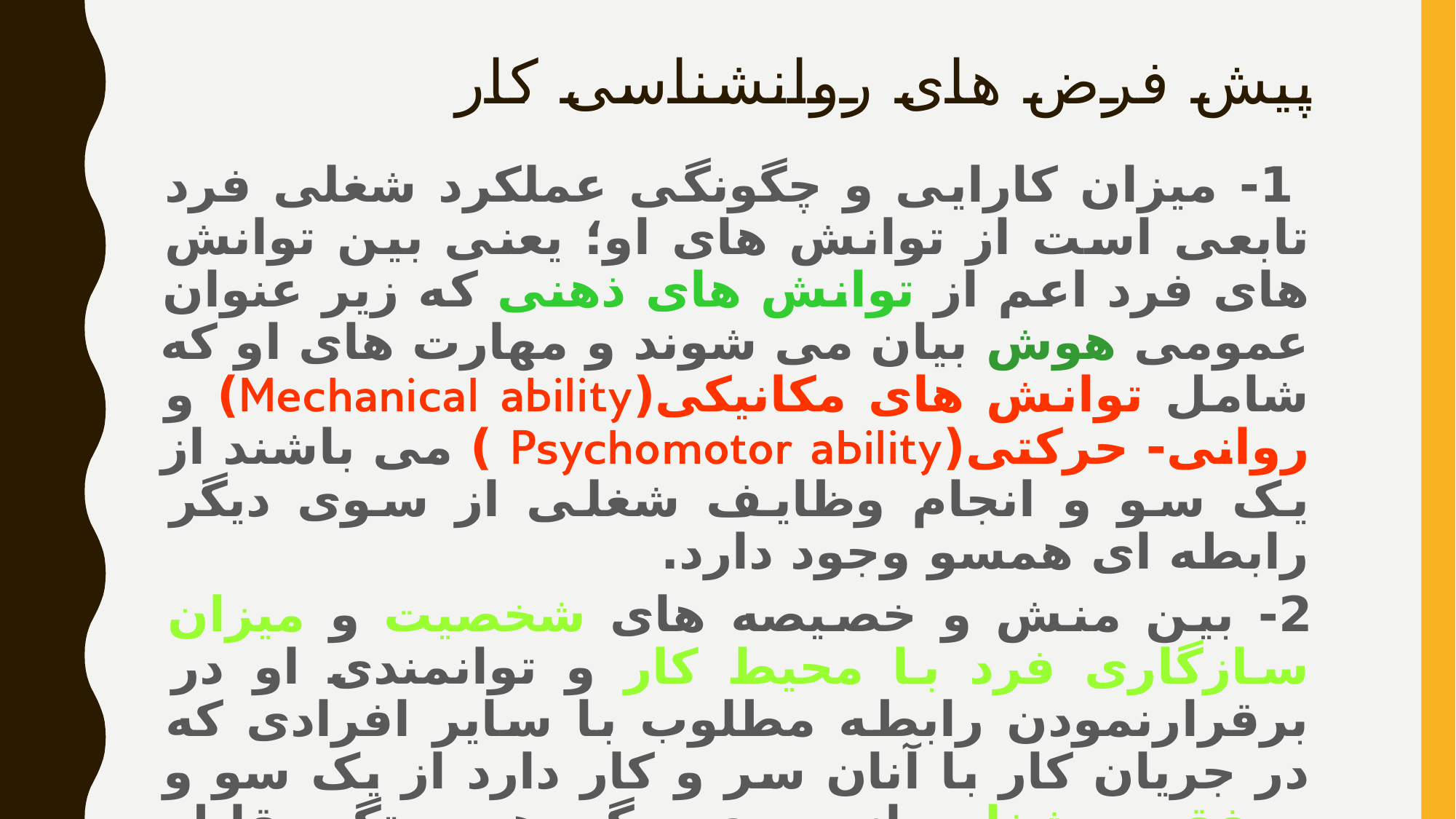

# پیش فرض های روانشناسی کار
  1- میزان کارایی و چگونگی عملکرد شغلی فرد تابعی است از توانش های او؛ یعنی بین توانش های فرد اعم از توانش های ذهنی که زیر عنوان عمومی هوش بیان می شوند و مهارت های او که شامل توانش های مکانیکی(Mechanical ability) و روانی- حرکتی(Psychomotor ability ) می باشند از یک سو و انجام وظایف شغلی از سوی دیگر رابطه ای همسو وجود دارد.
 2- بین منش و خصیصه های شخصیت و میزان سازگاری فرد با محیط کار و توانمندی او در برقرارنمودن رابطه مطلوب با سایر افرادی که در جریان کار با آنان سر و کار دارد از یک سو و موفقیت شغلی از سوی دیگر همبستگی قابل ملاحظه ای وجود دارد. برخی عوامل شخصیتی مانند ویژگی های خلقی، اجتماع آمیزی، ارتباطی و نگرشی در موفقیت شغلی مؤثرند.